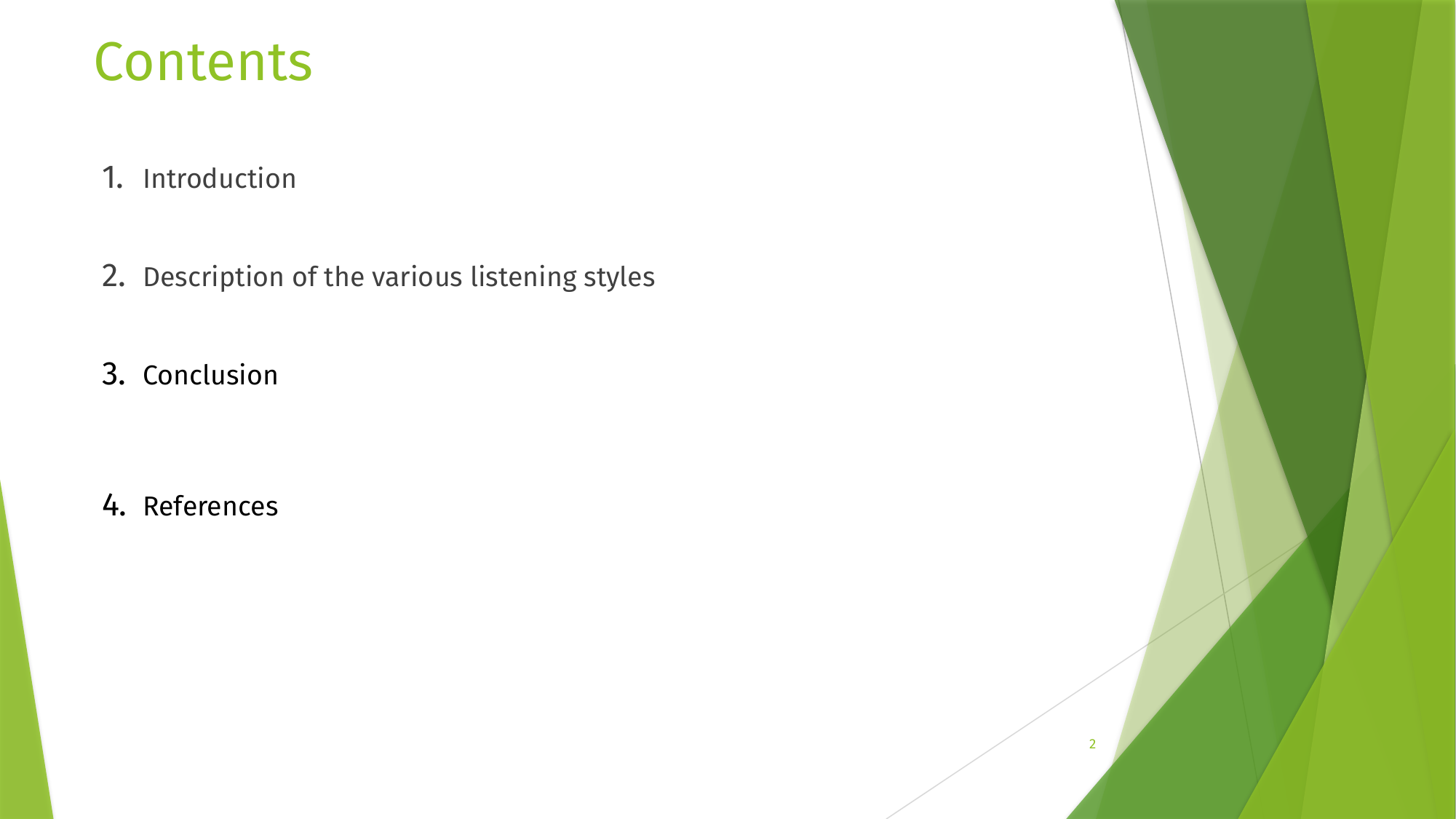

# Contents
Introduction

Description of the various listening styles

Conclusion

References

2